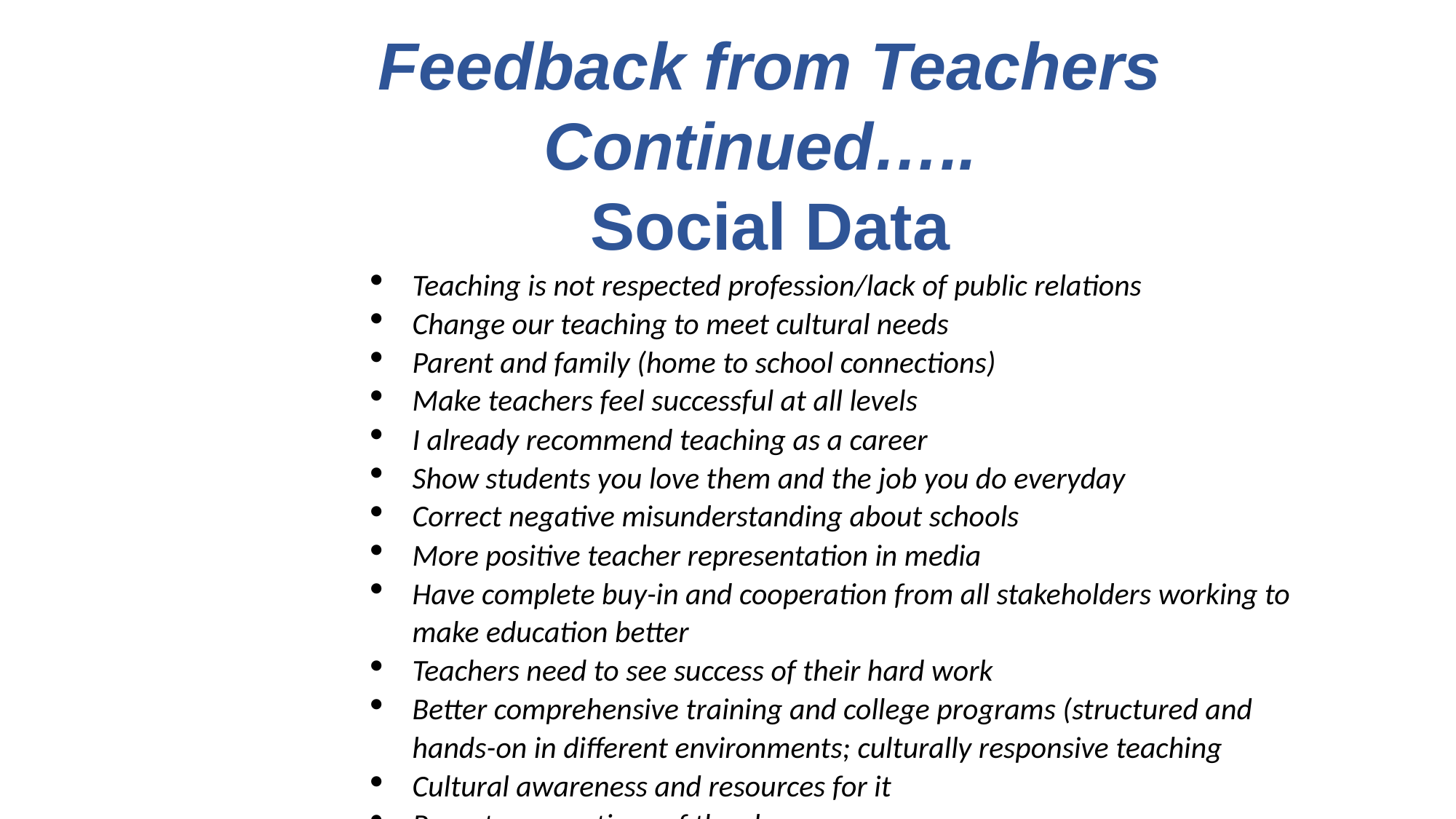

Feedback from Teachers Continued…..
Social Data
Teaching is not respected profession/lack of public relations
Change our teaching to meet cultural needs
Parent and family (home to school connections)
Make teachers feel successful at all levels
I already recommend teaching as a career
Show students you love them and the job you do everyday
Correct negative misunderstanding about schools
More positive teacher representation in media
Have complete buy-in and cooperation from all stakeholders working to make education better
Teachers need to see success of their hard work
Better comprehensive training and college programs (structured and hands-on in different environments; culturally responsive teaching
Cultural awareness and resources for it
Parents perceptions of the classroom